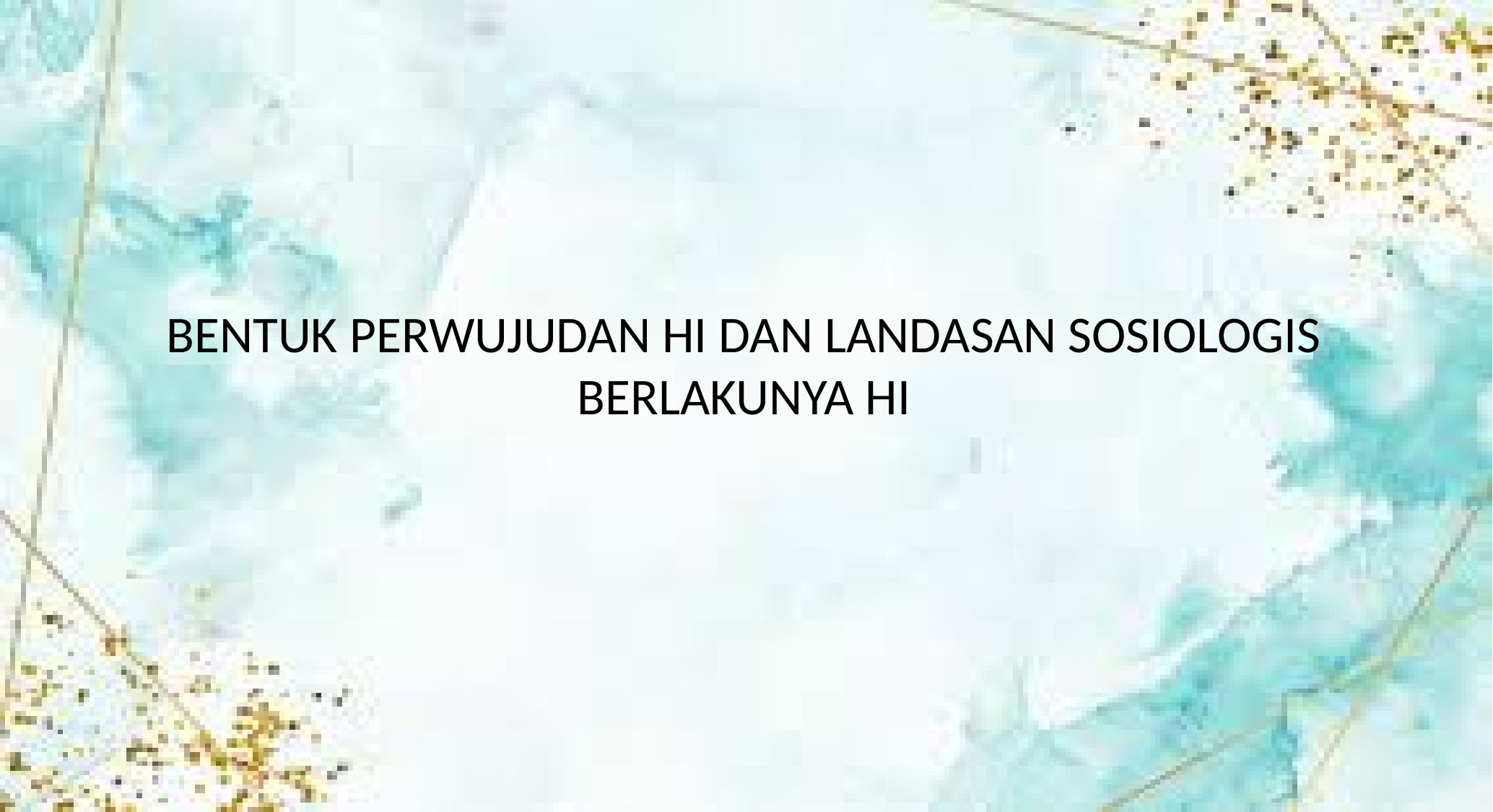

# BENTUK PERWUJUDAN HI DAN LANDASAN SOSIOLOGIS BERLAKUNYA HI